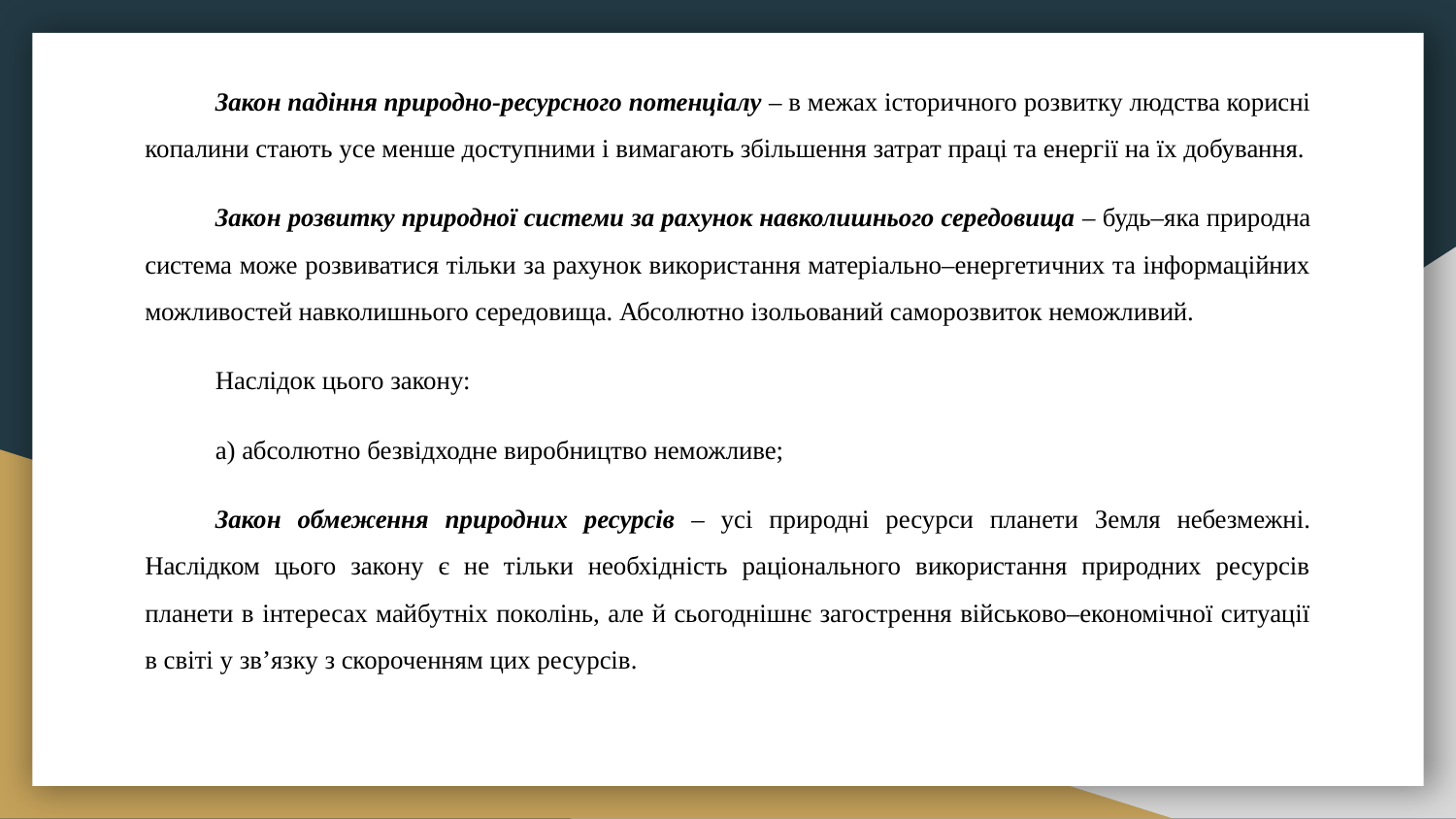

Закон падіння природно-ресурсного потенціалу – в межах історичного розвитку людства корисні копалини стають усе менше доступними і вимагають збільшення затрат праці та енергії на їх добування.
Закон розвитку природної системи за рахунок навколишнього середовища – будь–яка природна система може розвиватися тільки за рахунок використання матеріально–енергетичних та інформаційних можливостей навколишнього середовища. Абсолютно ізольований саморозвиток неможливий.
Наслідок цього закону:
а) абсолютно безвідходне виробництво неможливе;
Закон обмеження природних ресурсів – усі природні ресурси планети Земля небезмежні. Наслідком цього закону є не тільки необхідність раціонального використання природних ресурсів планети в інтересах майбутніх поколінь, але й сьогоднішнє загострення військово–економічної ситуації в світі у зв’язку з скороченням цих ресурсів.